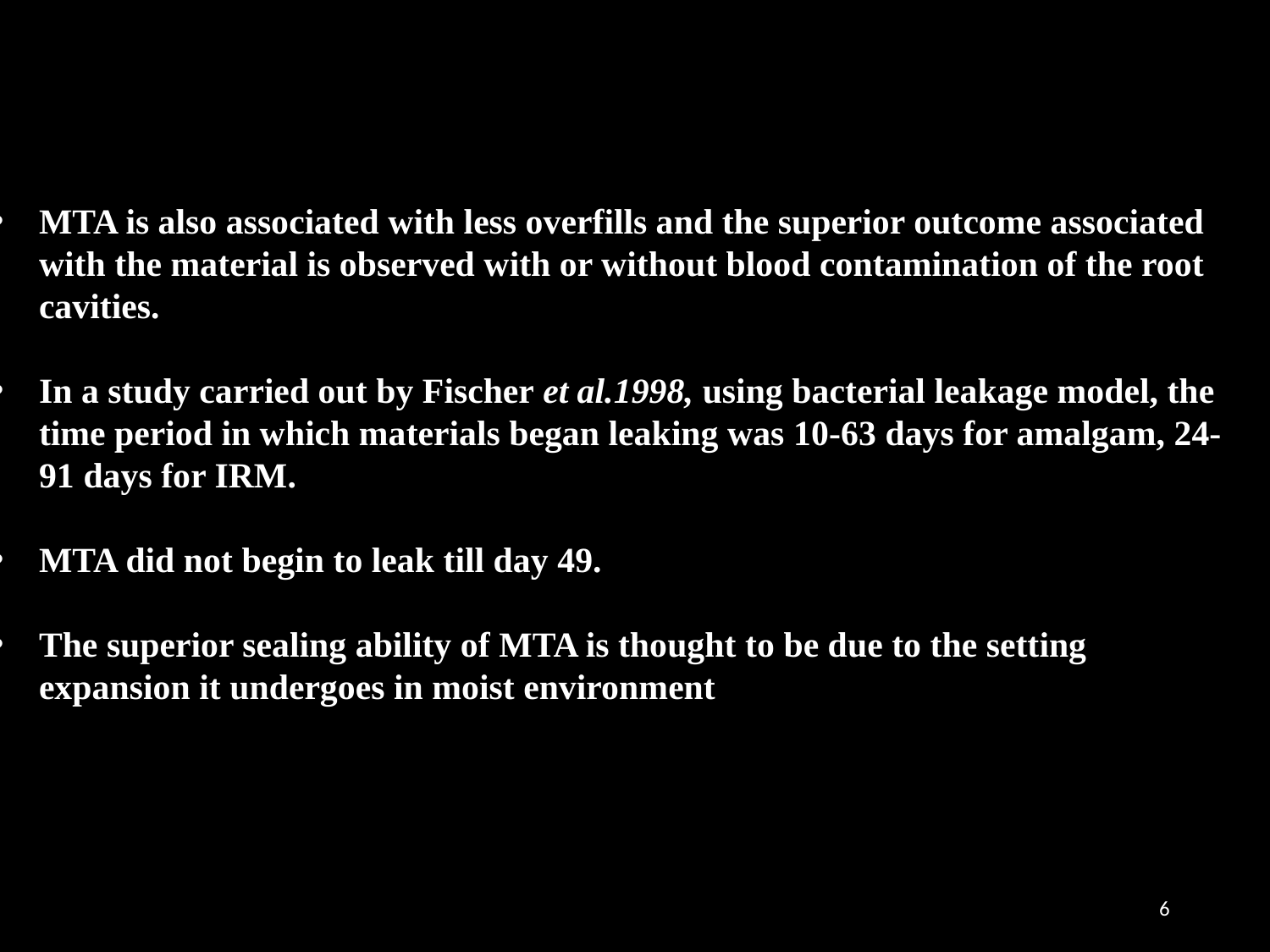

MTA is also associated with less overfills and the superior outcome associated with the material is observed with or without blood contamination of the root cavities.

In a study carried out by Fischer et al.1998, using bacterial leakage model, the time period in which materials began leaking was 10-63 days for amalgam, 24- 91 days for IRM.

MTA did not begin to leak till day 49.

The superior sealing ability of MTA is thought to be due to the setting expansion it undergoes in moist environment
6